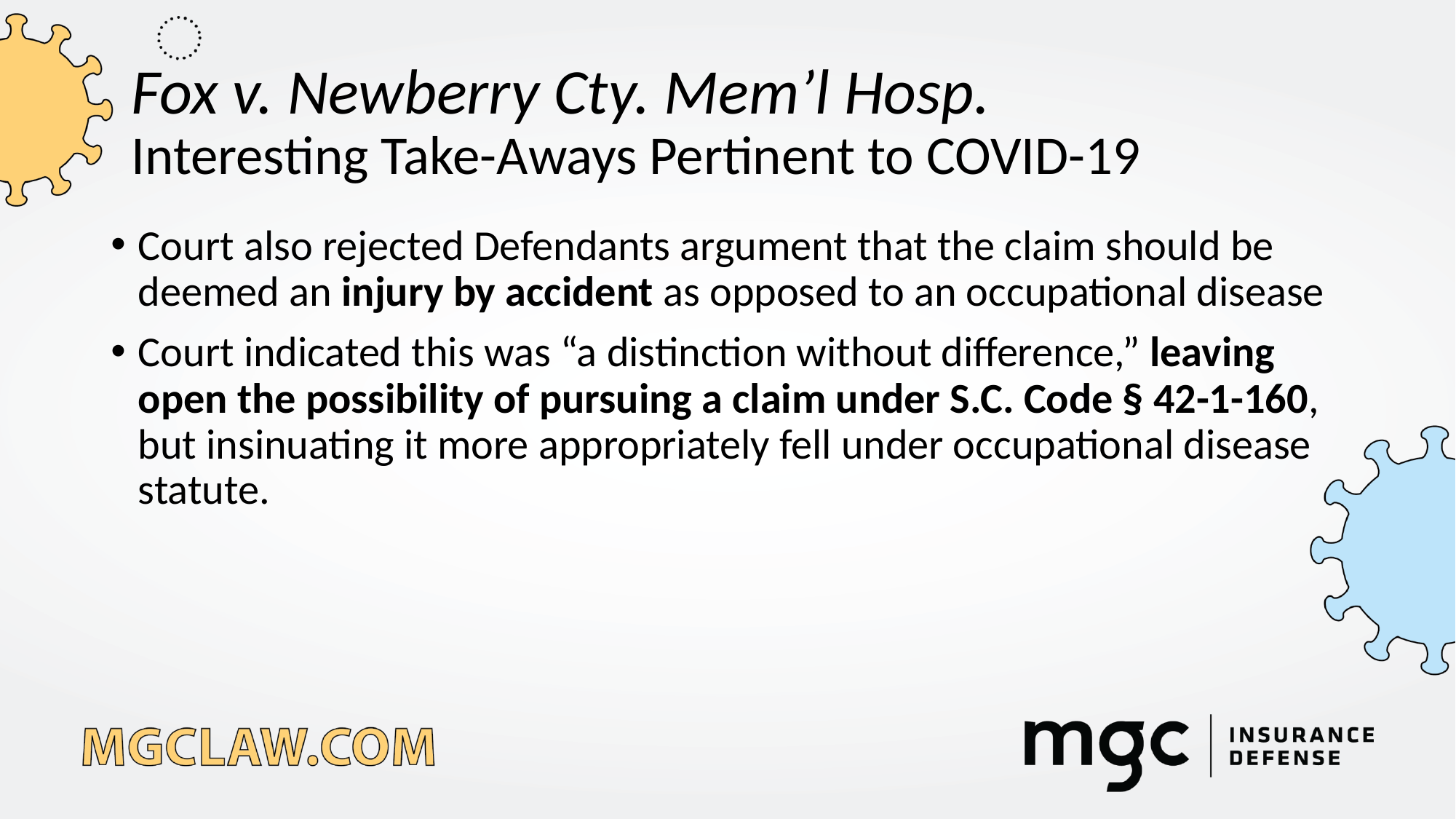

# Fox v. Newberry Cty. Mem’l Hosp. Interesting Take-Aways Pertinent to COVID-19
Court also rejected Defendants argument that the claim should be deemed an injury by accident as opposed to an occupational disease
Court indicated this was “a distinction without difference,” leaving open the possibility of pursuing a claim under S.C. Code § 42-1-160, but insinuating it more appropriately fell under occupational disease statute.